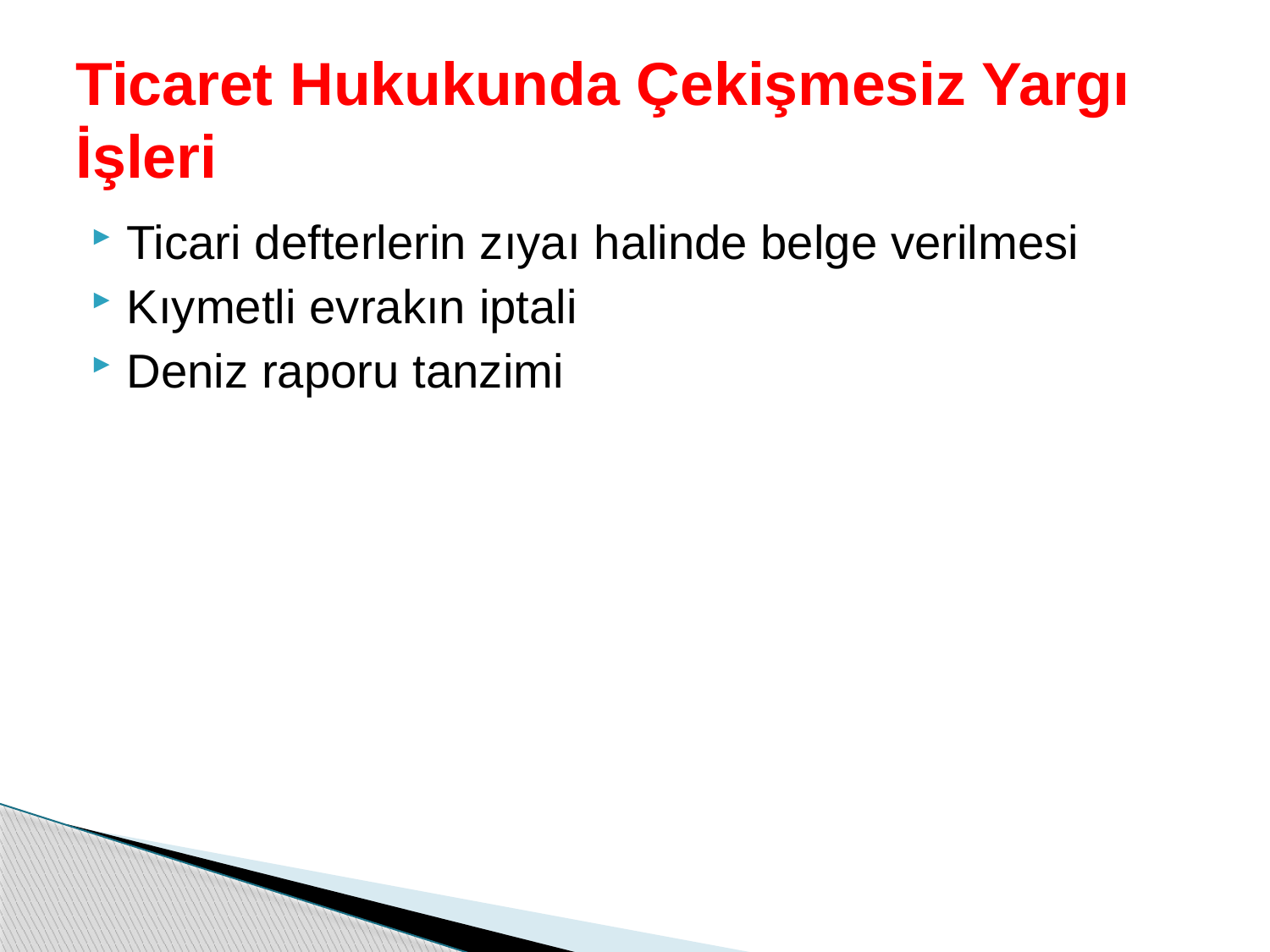

# Ticaret Hukukunda Çekişmesiz Yargı İşleri
Ticari defterlerin zıyaı halinde belge verilmesi
Kıymetli evrakın iptali
Deniz raporu tanzimi